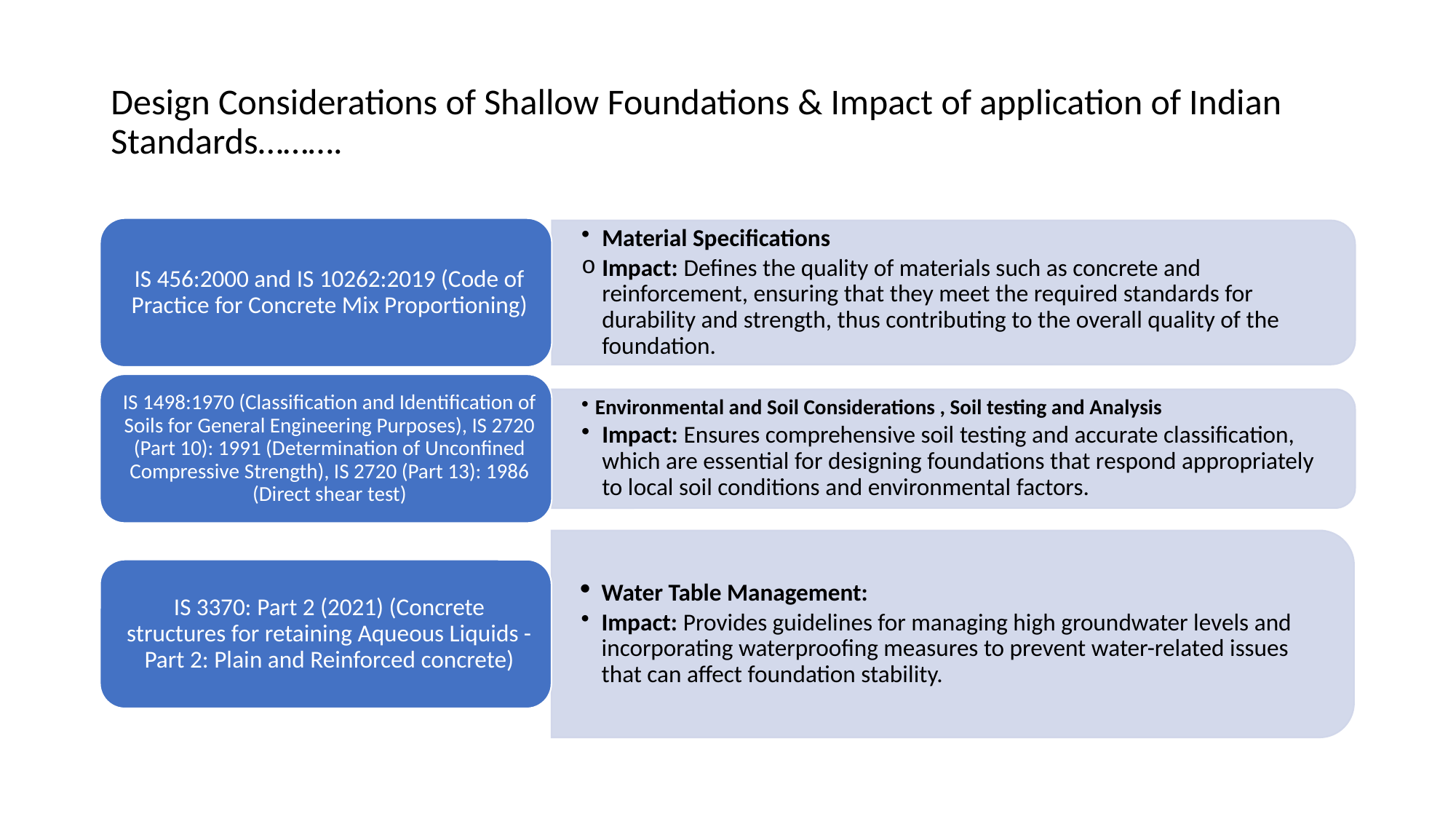

# Design Considerations of Shallow Foundations & Impact of application of Indian Standards……….
Material Specifications
Impact: Defines the quality of materials such as concrete and reinforcement, ensuring that they meet the required standards for durability and strength, thus contributing to the overall quality of the foundation.
IS 456:2000 and IS 10262:2019 (Code of Practice for Concrete Mix Proportioning)
Environmental and Soil Considerations , Soil testing and Analysis
Impact: Ensures comprehensive soil testing and accurate classification, which are essential for designing foundations that respond appropriately to local soil conditions and environmental factors.
IS 1498:1970 (Classification and Identification of Soils for General Engineering Purposes), IS 2720 (Part 10): 1991 (Determination of Unconfined Compressive Strength), IS 2720 (Part 13): 1986 (Direct shear test)
Water Table Management:
Impact: Provides guidelines for managing high groundwater levels and incorporating waterproofing measures to prevent water-related issues that can affect foundation stability.
IS 3370: Part 2 (2021) (Concrete structures for retaining Aqueous Liquids - Part 2: Plain and Reinforced concrete)